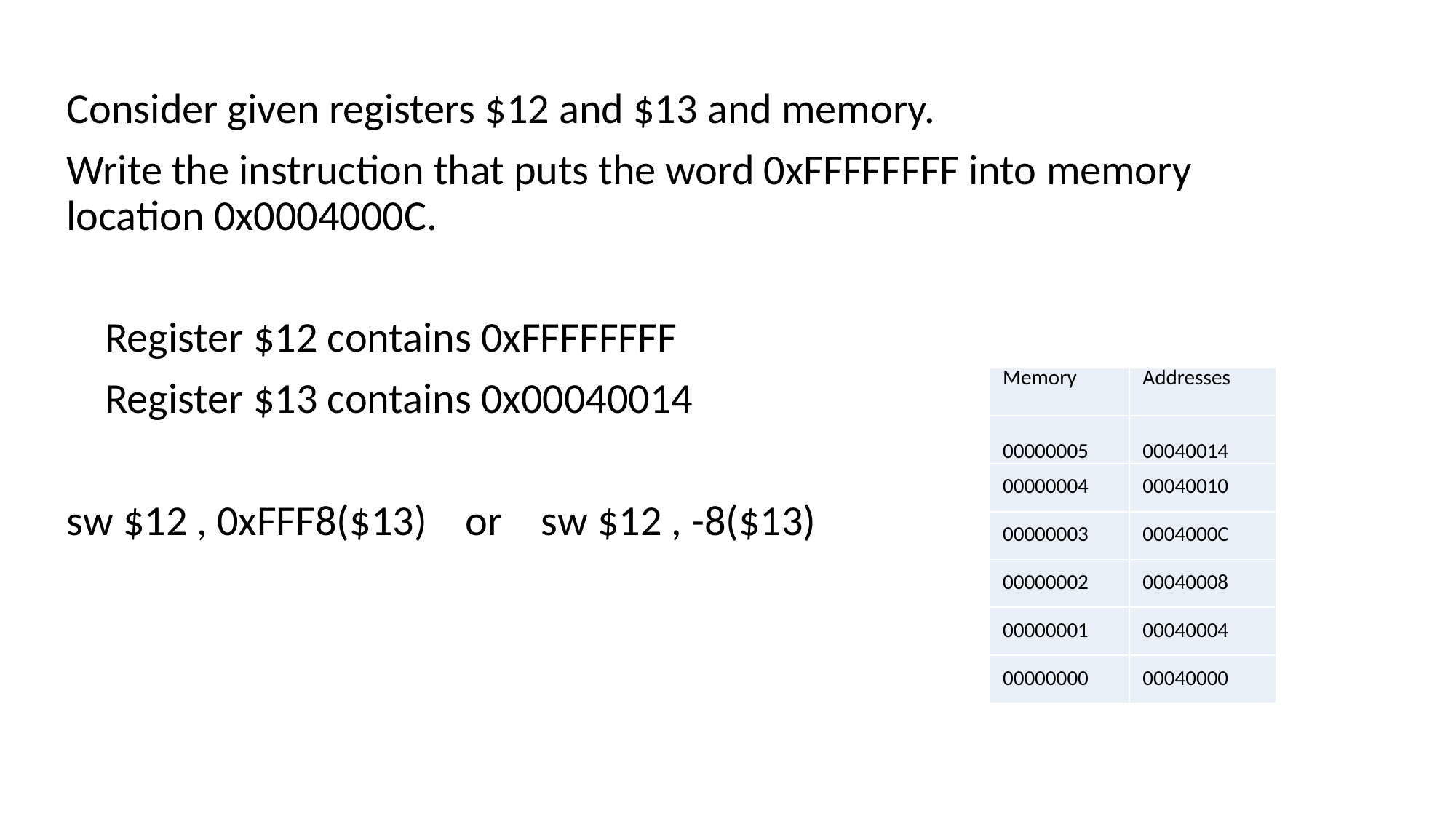

Consider given registers $12 and $13 and memory.
Write the instruction that puts the word 0xFFFFFFFF into memory location 0x0004000C.

    Register $12 contains 0xFFFFFFFF
    Register $13 contains 0x00040014

sw $12 , 0xFFF8($13)    or    sw $12 , -8($13)
| Memory | Addresses |
| --- | --- |
| 00000005 | 00040014 |
| 00000004 | 00040010 |
| 00000003 | 0004000C |
| 00000002 | 00040008 |
| 00000001 | 00040004 |
| 00000000 | 00040000 |